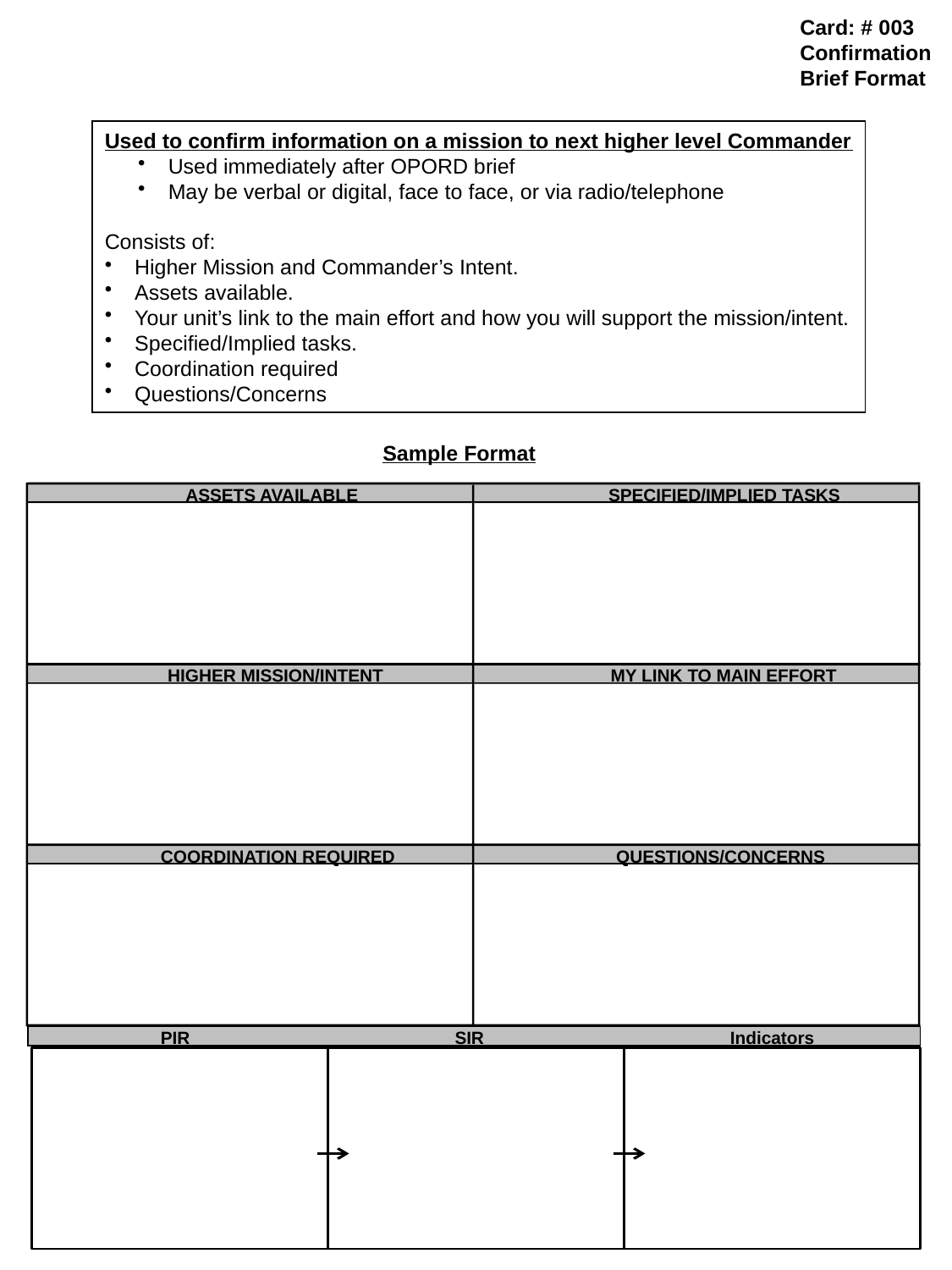

Card: # 003
Confirmation Brief Format
Used to confirm information on a mission to next higher level Commander
Used immediately after OPORD brief
May be verbal or digital, face to face, or via radio/telephone

Consists of:
Higher Mission and Commander’s Intent.
Assets available.
Your unit’s link to the main effort and how you will support the mission/intent.
Specified/Implied tasks.
Coordination required
Questions/Concerns
Sample Format

ASSETS AVAILABLE
SPECIFIED/IMPLIED TASKS

HIGHER MISSION/INTENT
MY LINK TO MAIN EFFORT

COORDINATION REQUIRED
QUESTIONS/CONCERNS

PIR
SIR
Indicators